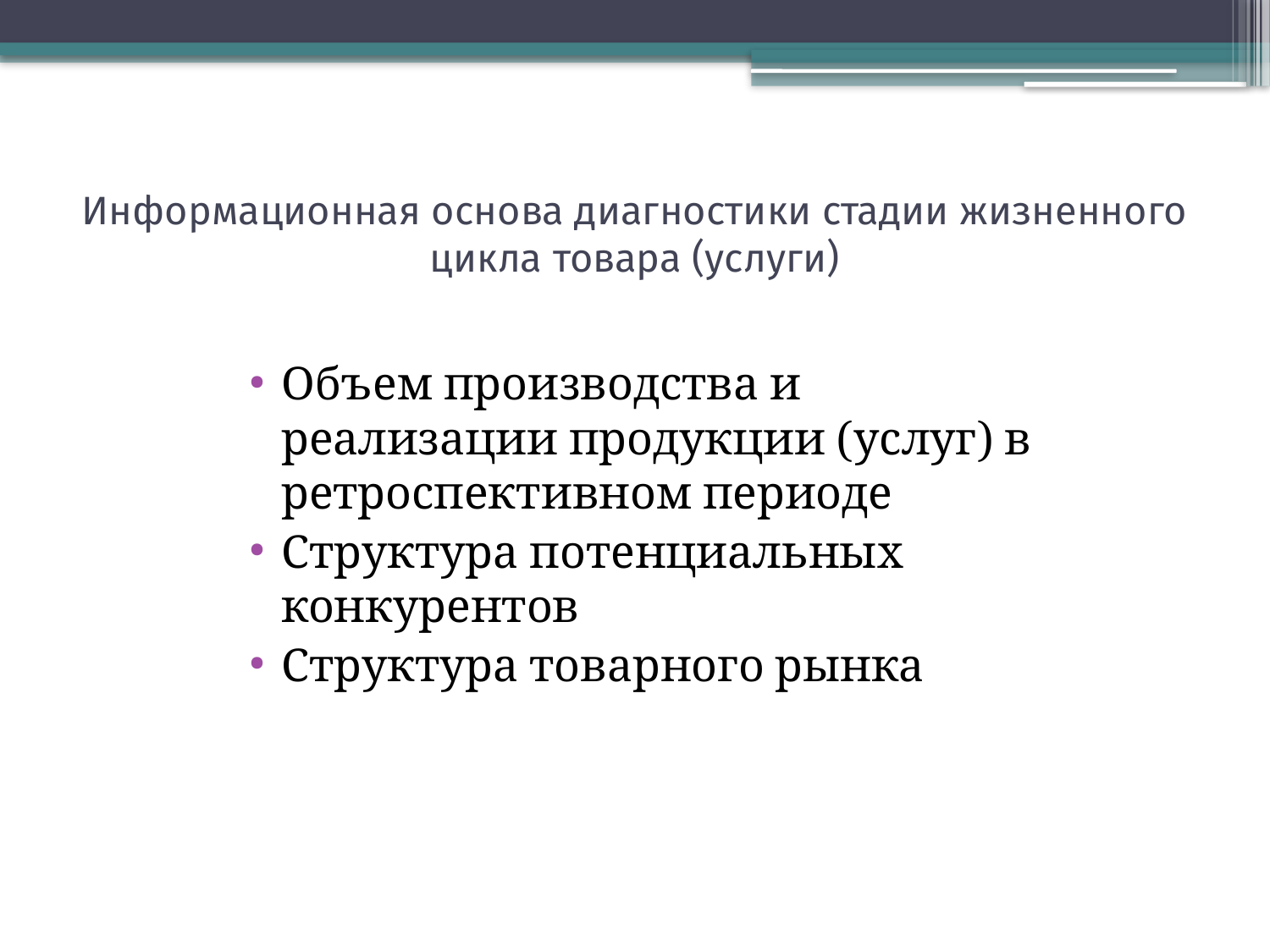

# Информационная основа диагностики стадии жизненного цикла товара (услуги)
Объем производства и реализации продукции (услуг) в ретроспективном периоде
Структура потенциальных конкурентов
Структура товарного рынка